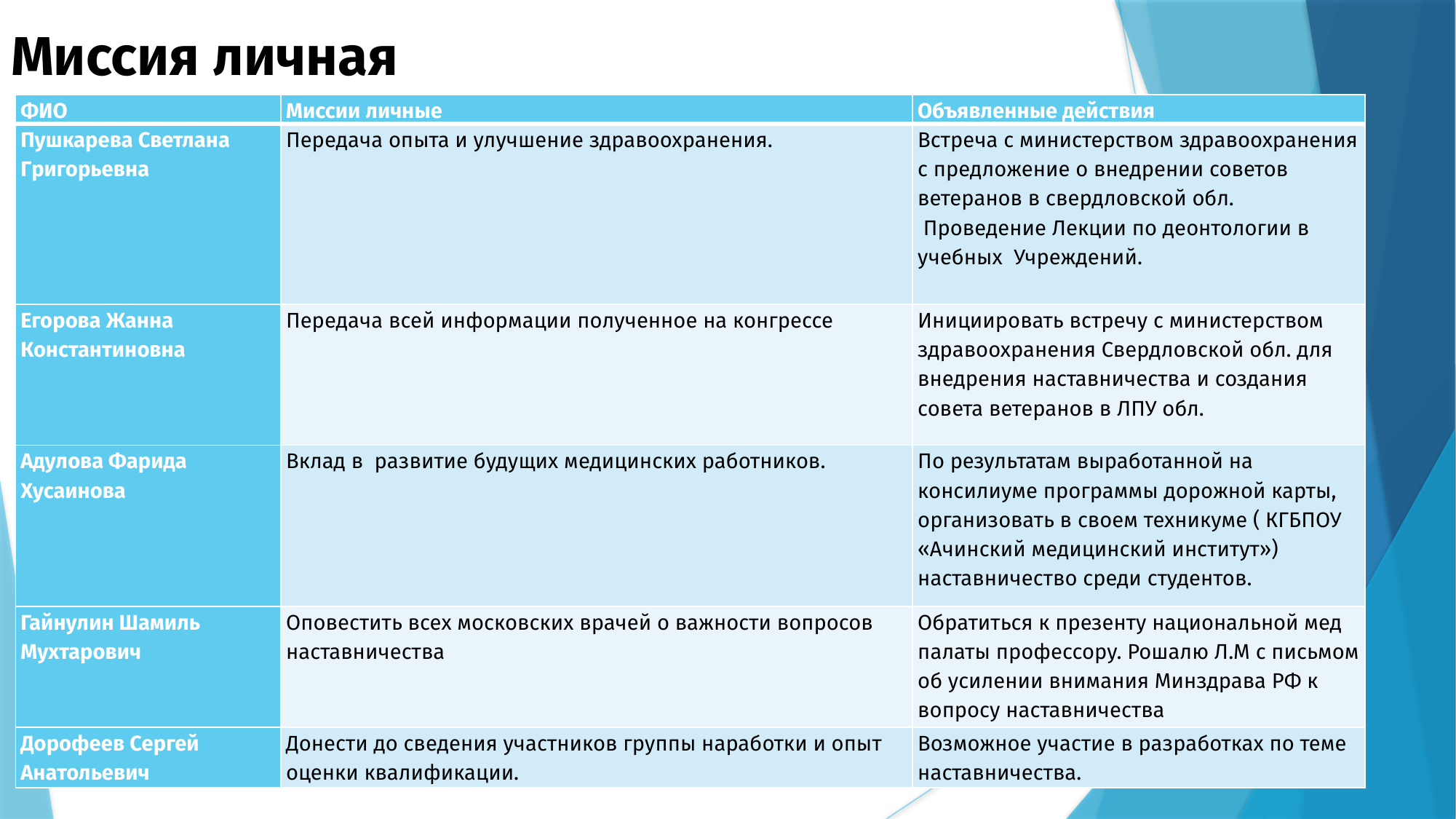

Миссии личные/Объявленные действия
# Миссия личная
| ФИО | Миссии личные | Объявленные действия |
| --- | --- | --- |
| Пушкарева Светлана Григорьевна | Передача опыта и улучшение здравоохранения. | Встреча с министерством здравоохранения с предложение о внедрении советов ветеранов в свердловской обл. Проведение Лекции по деонтологии в учебных Учреждений. |
| Егорова Жанна Константиновна | Передача всей информации полученное на конгрессе | Инициировать встречу с министерством здравоохранения Свердловской обл. для внедрения наставничества и создания совета ветеранов в ЛПУ обл. |
| Адулова Фарида Хусаинова | Вклад в развитие будущих медицинских работников. | По результатам выработанной на консилиуме программы дорожной карты, организовать в своем техникуме ( КГБПОУ «Ачинский медицинский институт») наставничество среди студентов. |
| Гайнулин Шамиль Мухтарович | Оповестить всех московских врачей о важности вопросов наставничества | Обратиться к презенту национальной мед палаты профессору. Рошалю Л.М с письмом об усилении внимания Минздрава РФ к вопросу наставничества |
| Дорофеев Сергей Анатольевич | Донести до сведения участников группы наработки и опыт оценки квалификации. | Возможное участие в разработках по теме наставничества. |